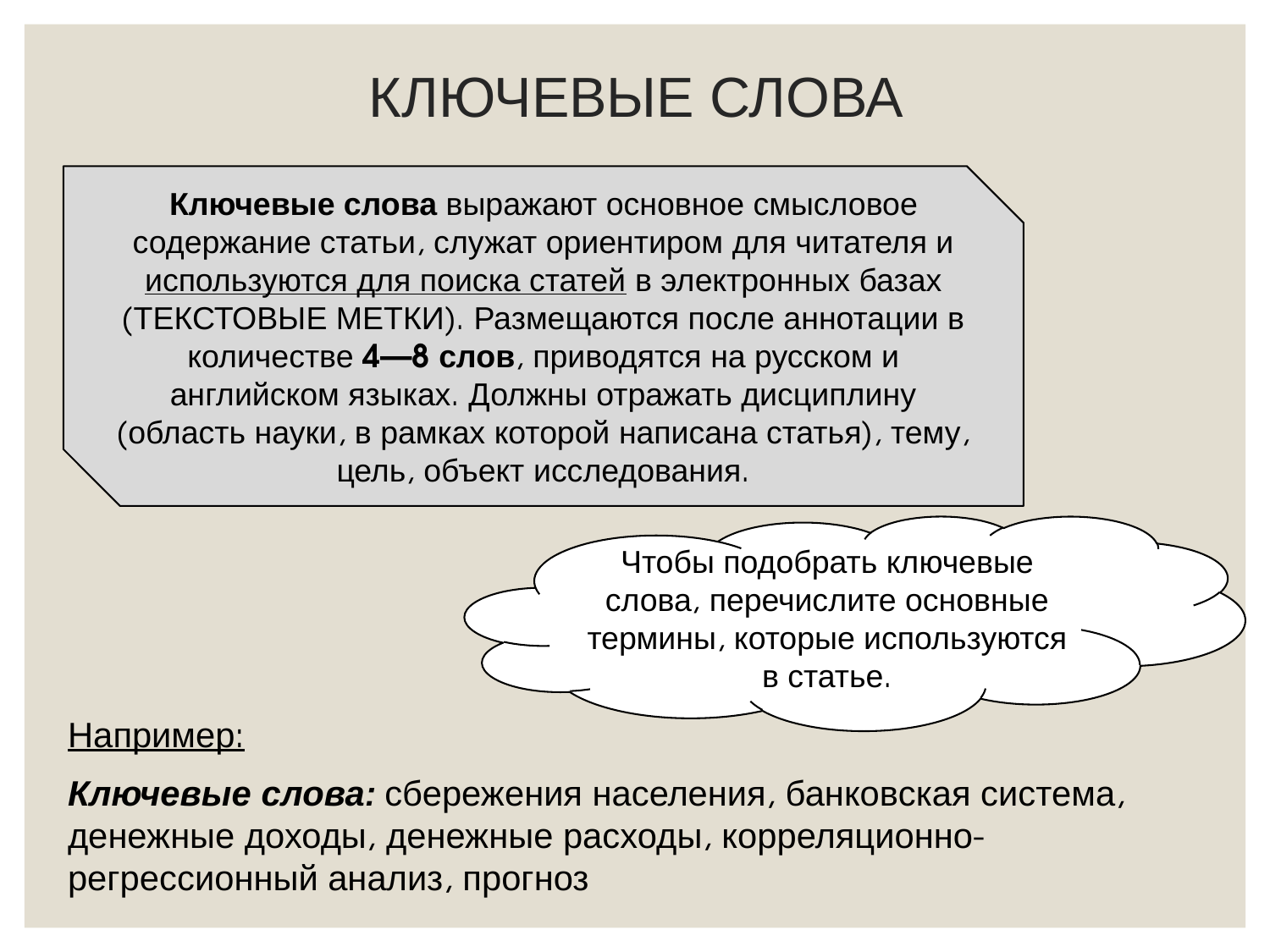

# КЛЮЧЕВЫЕ СЛОВА
Ключевые слова выражают основное смысловое содержание статьи, служат ориентиром для читателя и используются для поиска статей в электронных базах (ТЕКСТОВЫЕ МЕТКИ). Размещаются после аннотации в количестве 4—8 слов, приводятся на русском и английском языках. Должны отражать дисциплину (область науки, в рамках которой написана статья), тему, цель, объект исследования.
Чтобы подобрать ключевые слова, перечислите основные термины, которые используются в статье.
Например:
Ключевые слова: сбережения населения, банковская система, денежные доходы, денежные расходы, корреляционно-регрессионный анализ, прогноз